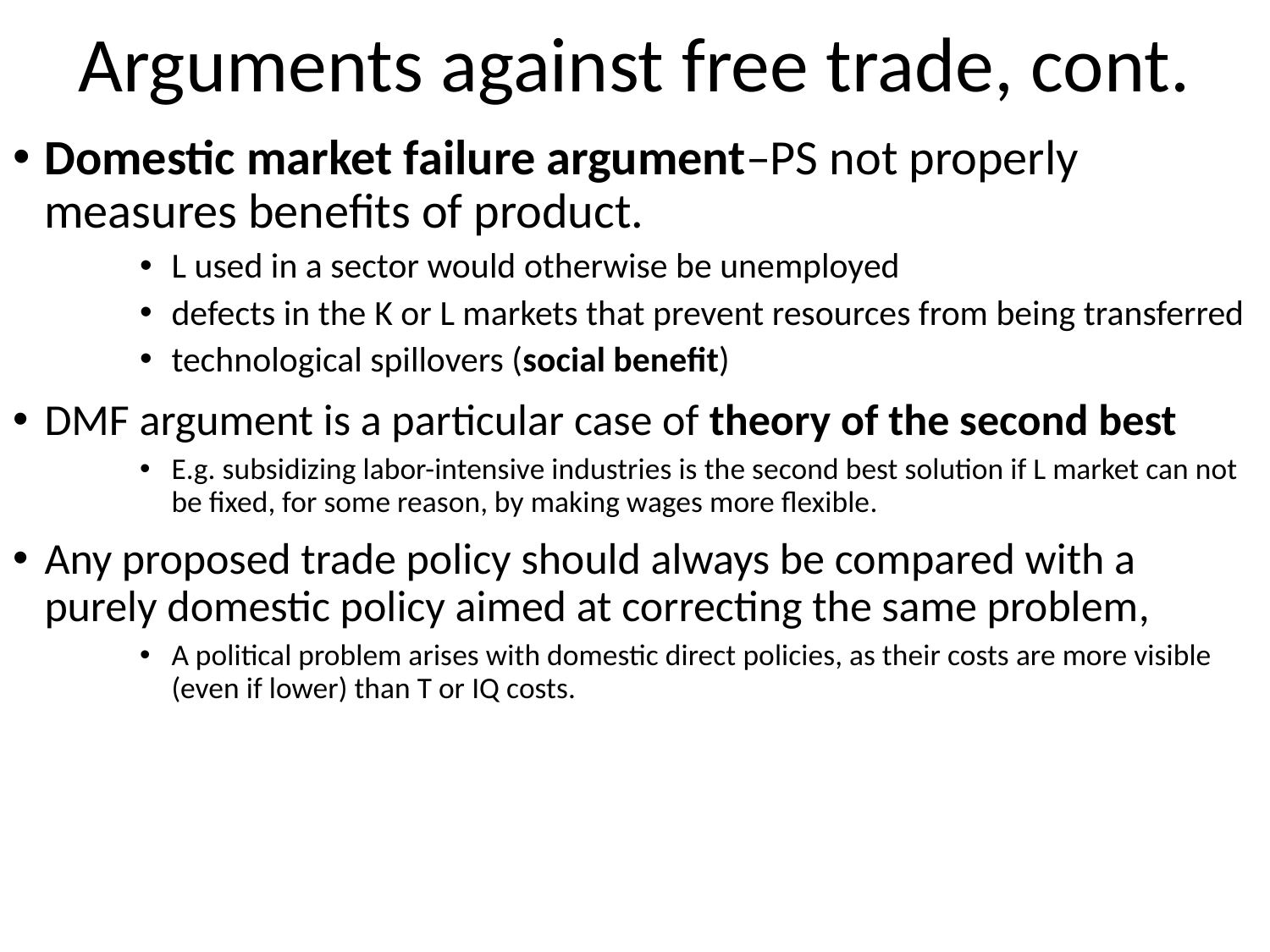

# Arguments against free trade, cont.
Domestic market failure argument–PS not properly measures benefits of product.
L used in a sector would otherwise be unemployed
defects in the K or L markets that prevent resources from being transferred
technological spillovers (social benefit)
DMF argument is a particular case of theory of the second best
E.g. subsidizing labor-intensive industries is the second best solution if L market can not be fixed, for some reason, by making wages more flexible.
Any proposed trade policy should always be compared with a purely domestic policy aimed at correcting the same problem,
A political problem arises with domestic direct policies, as their costs are more visible (even if lower) than T or IQ costs.